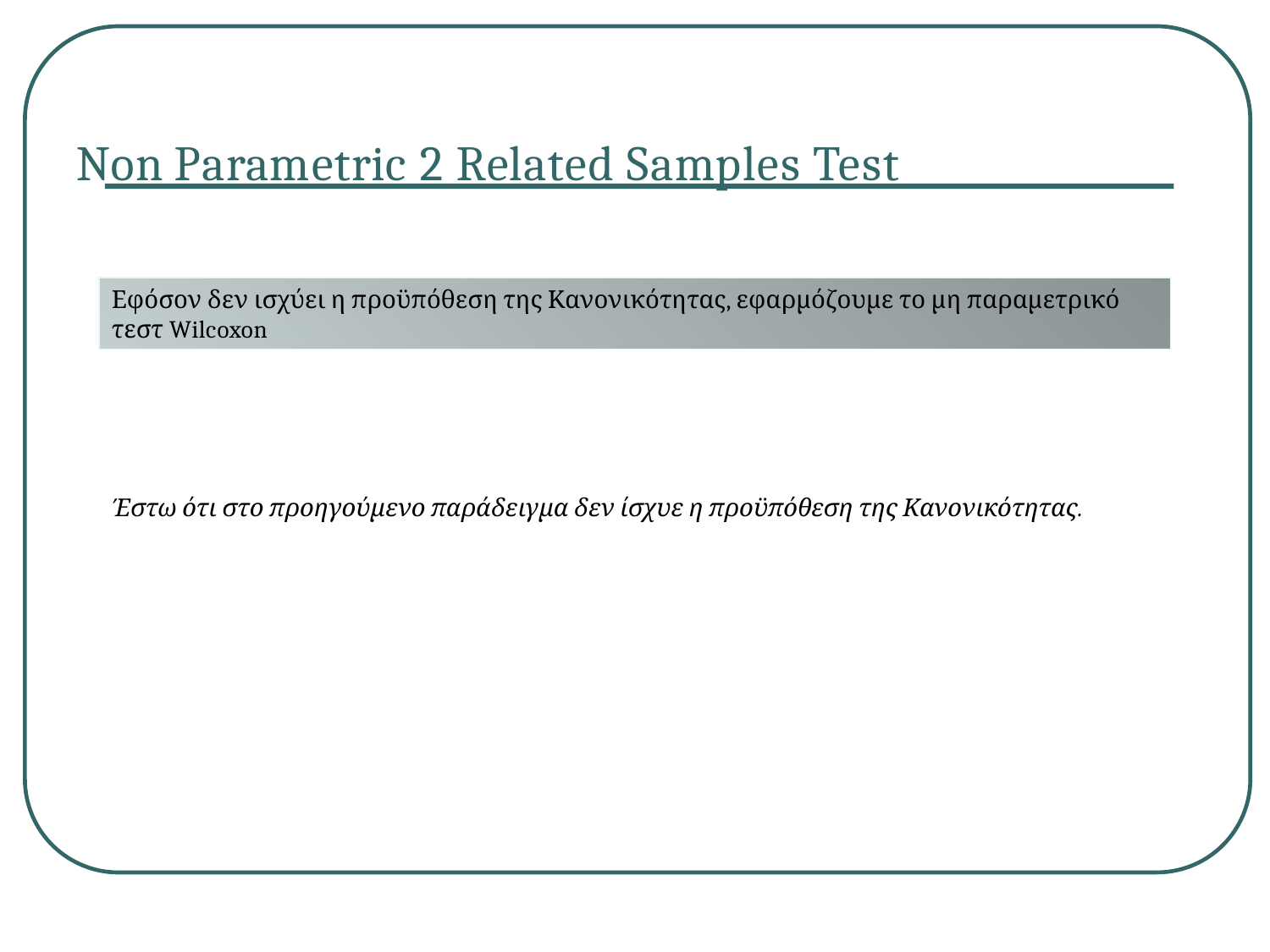

Non Parametric 2 Related Samples Test
Εφόσον δεν ισχύει η προϋπόθεση της Κανονικότητας, εφαρμόζουμε το μη παραμετρικό τεστ Wilcoxon
Έστω ότι στο προηγούμενο παράδειγμα δεν ίσχυε η προϋπόθεση της Κανονικότητας.